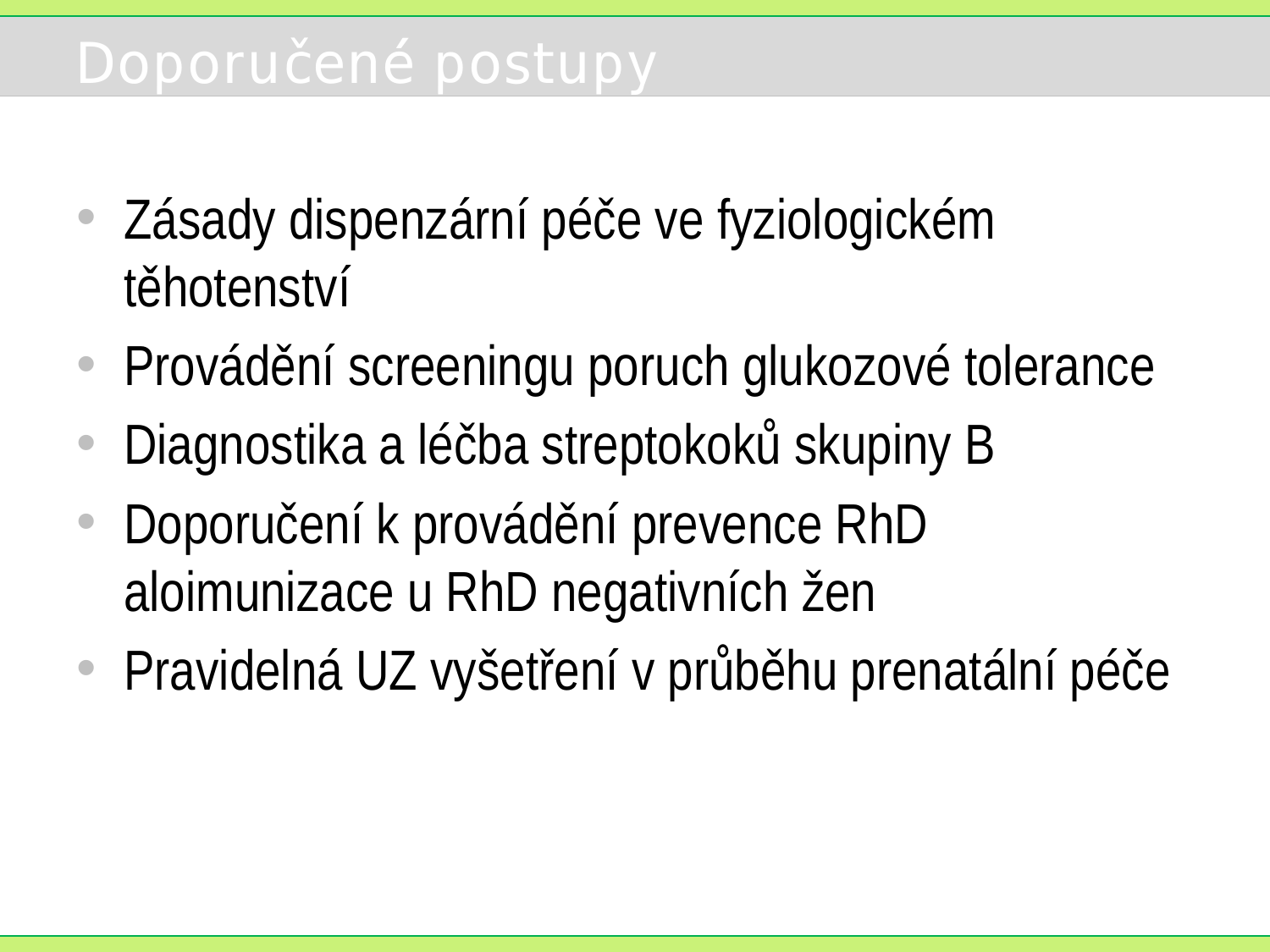

# Doporučené postupy
Zásady dispenzární péče ve fyziologickém těhotenství
Provádění screeningu poruch glukozové tolerance
Diagnostika a léčba streptokoků skupiny B
Doporučení k provádění prevence RhD aloimunizace u RhD negativních žen
Pravidelná UZ vyšetření v průběhu prenatální péče